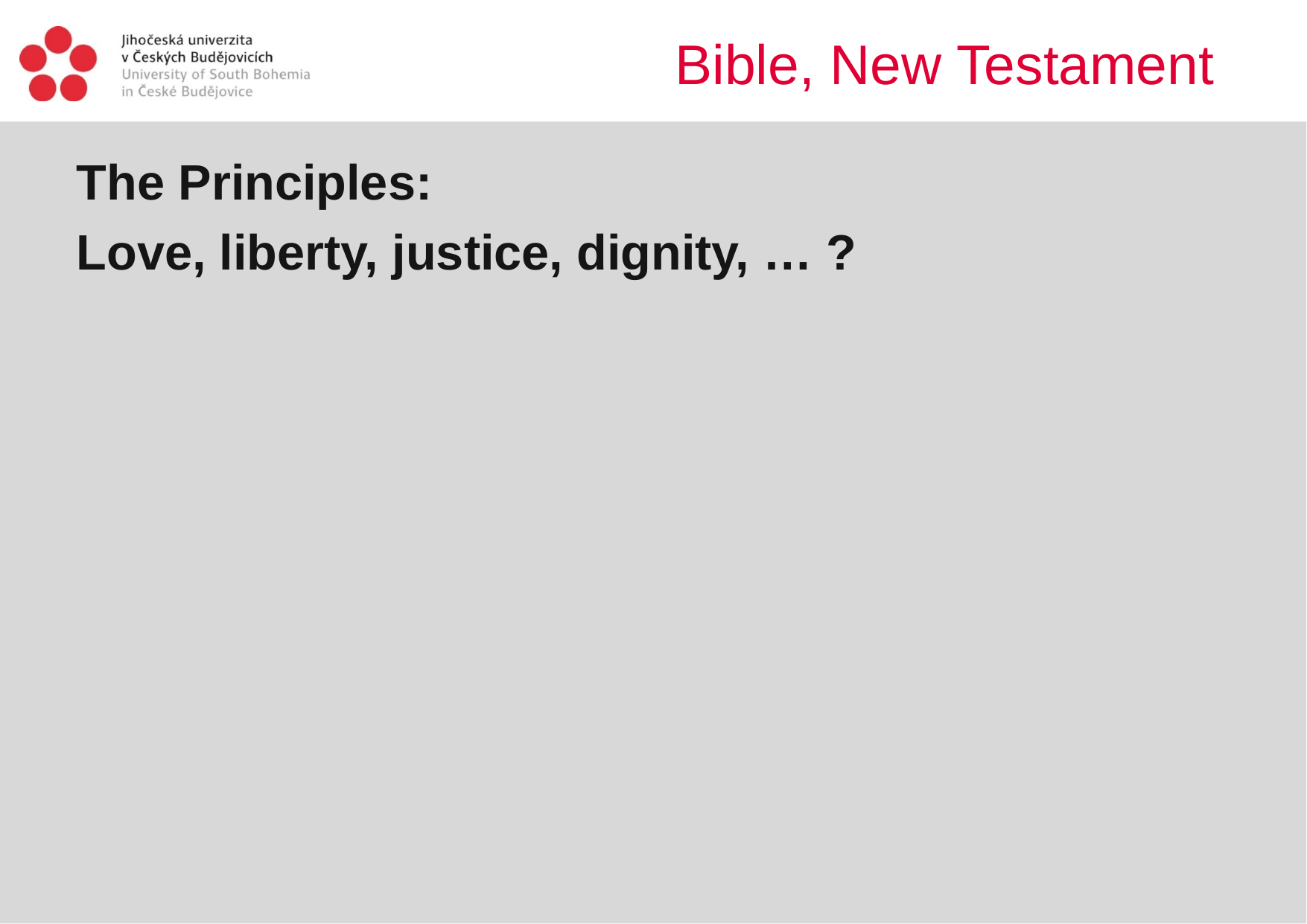

# Bible, New Testament
The Principles:
Love, liberty, justice, dignity, … ?